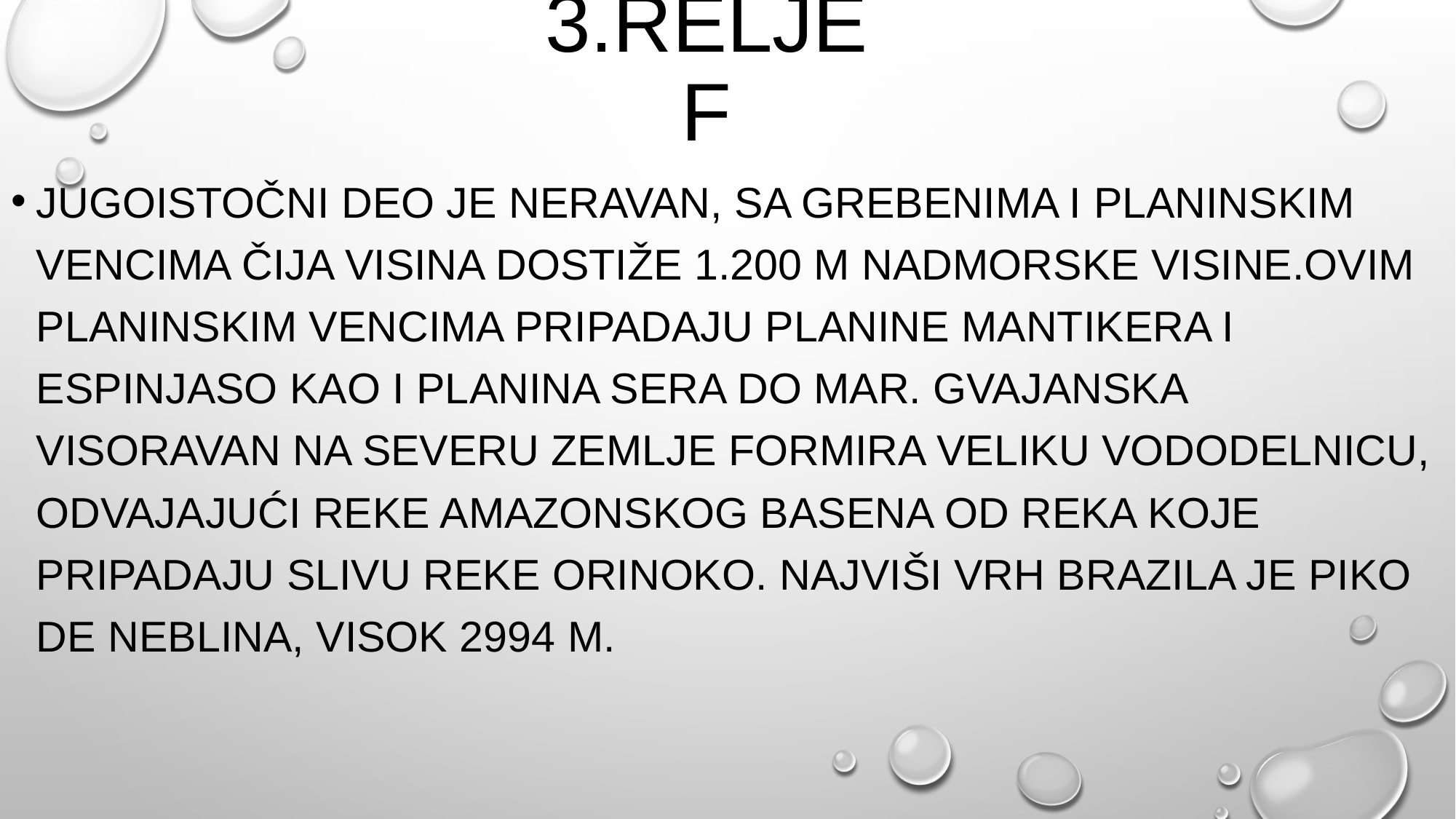

# 3.RELJEF
Jugoistočni deo je neravan, sa grebenima i planinskim vencima čija visina dostiže 1.200 m nadmorske visine.Ovim planinskim vencima pripadaju planine Mantikera i Espinjaso kao i planina Sera do Mar. Gvajanska visoravan na severu zemlje formira veliku vododelnicu, odvajajući reke amazonskog basena od reka koje pripadaju slivu reke Orinoko. Najviši vrh Brazila je Piko de Neblina, visok 2994 M.